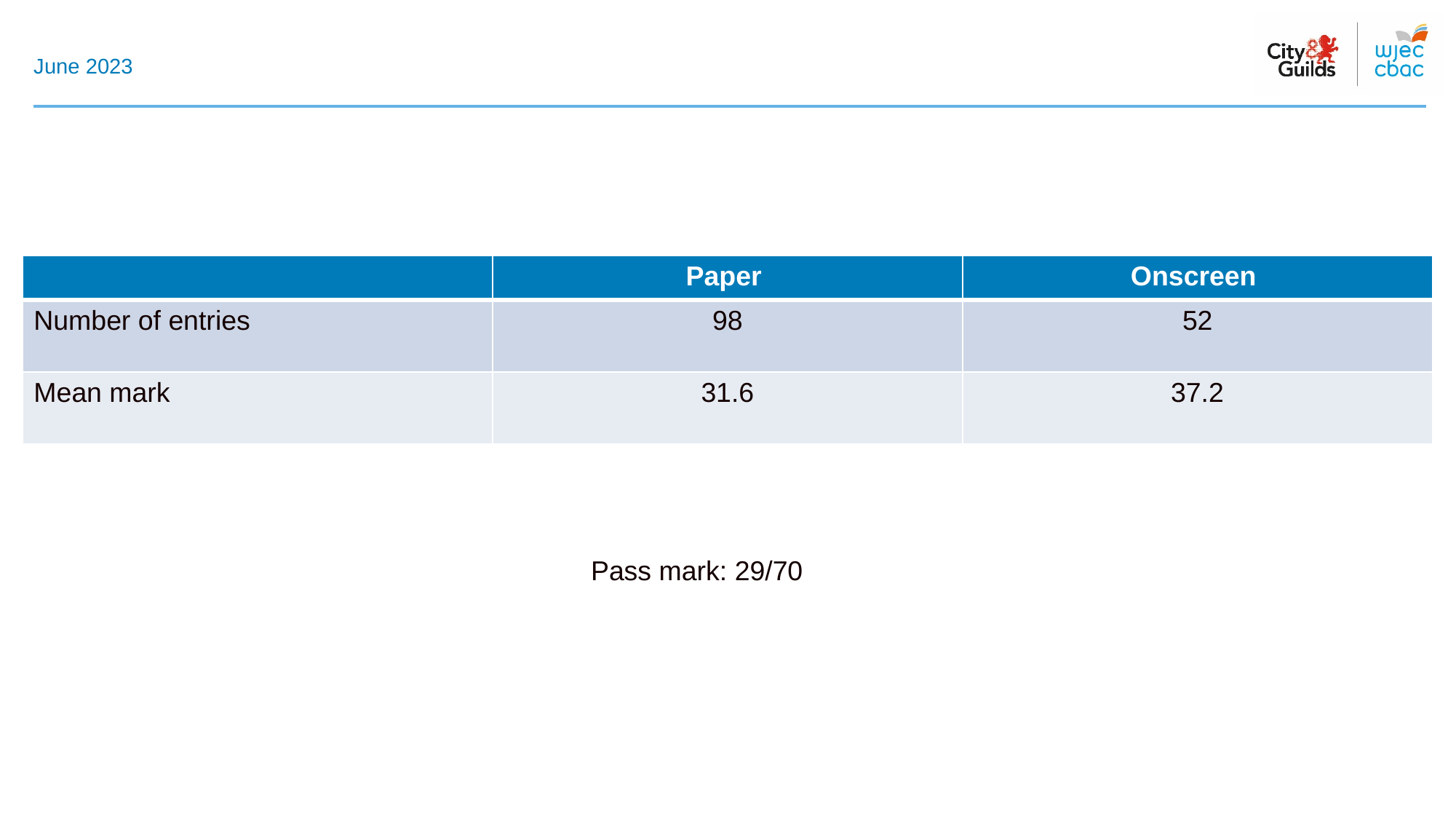

# June 2023
|  | Paper | Onscreen |
| --- | --- | --- |
| Number of entries | 98 | 52 |
| Mean mark | 31.6 | 37.2 |
Pass mark: 29/70